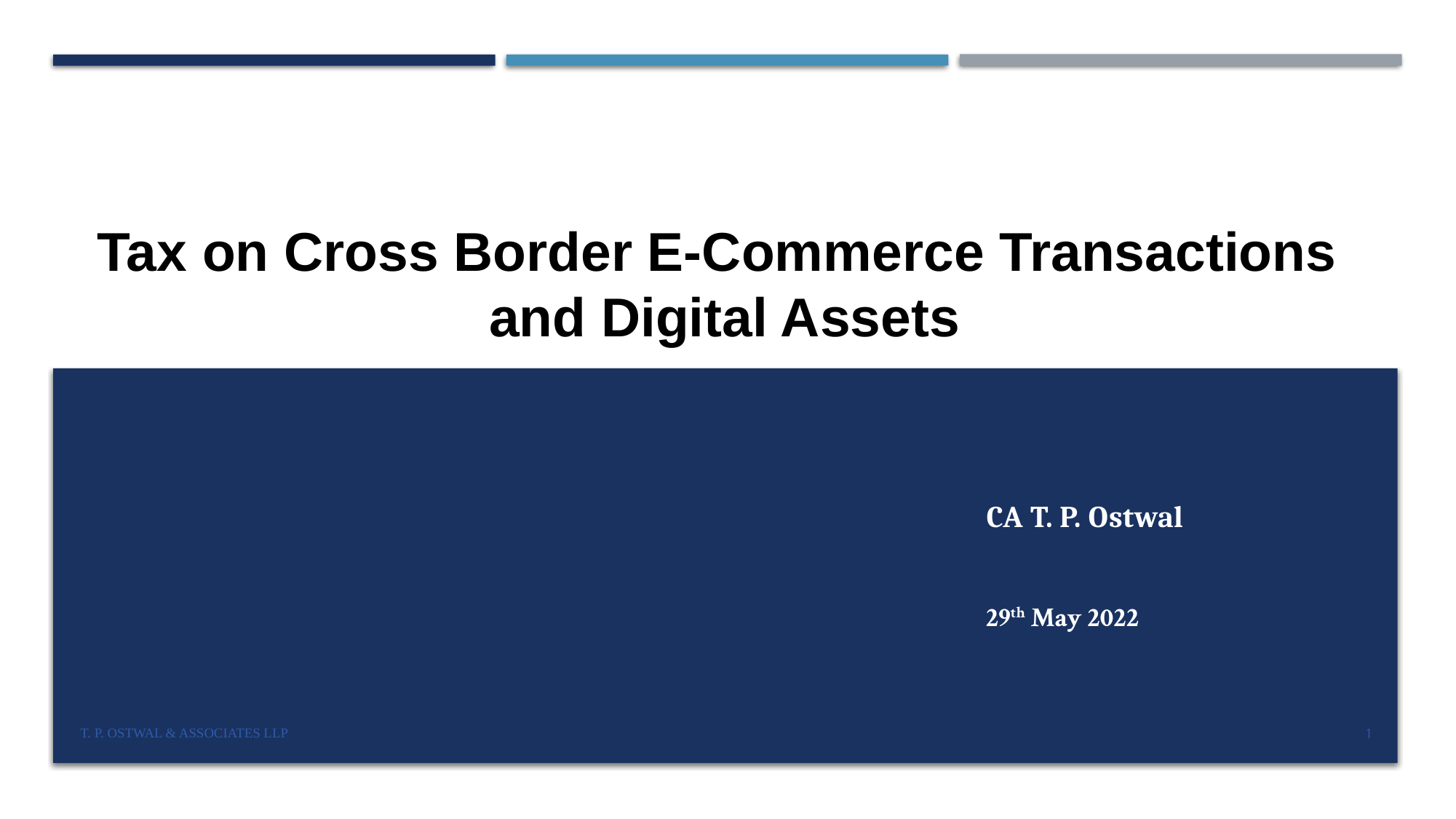

Tax on Cross Border E-Commerce Transactions
and Digital Assets
CA T. P. Ostwal

29th May 2022
T. P. Ostwal & Associates LLP
1